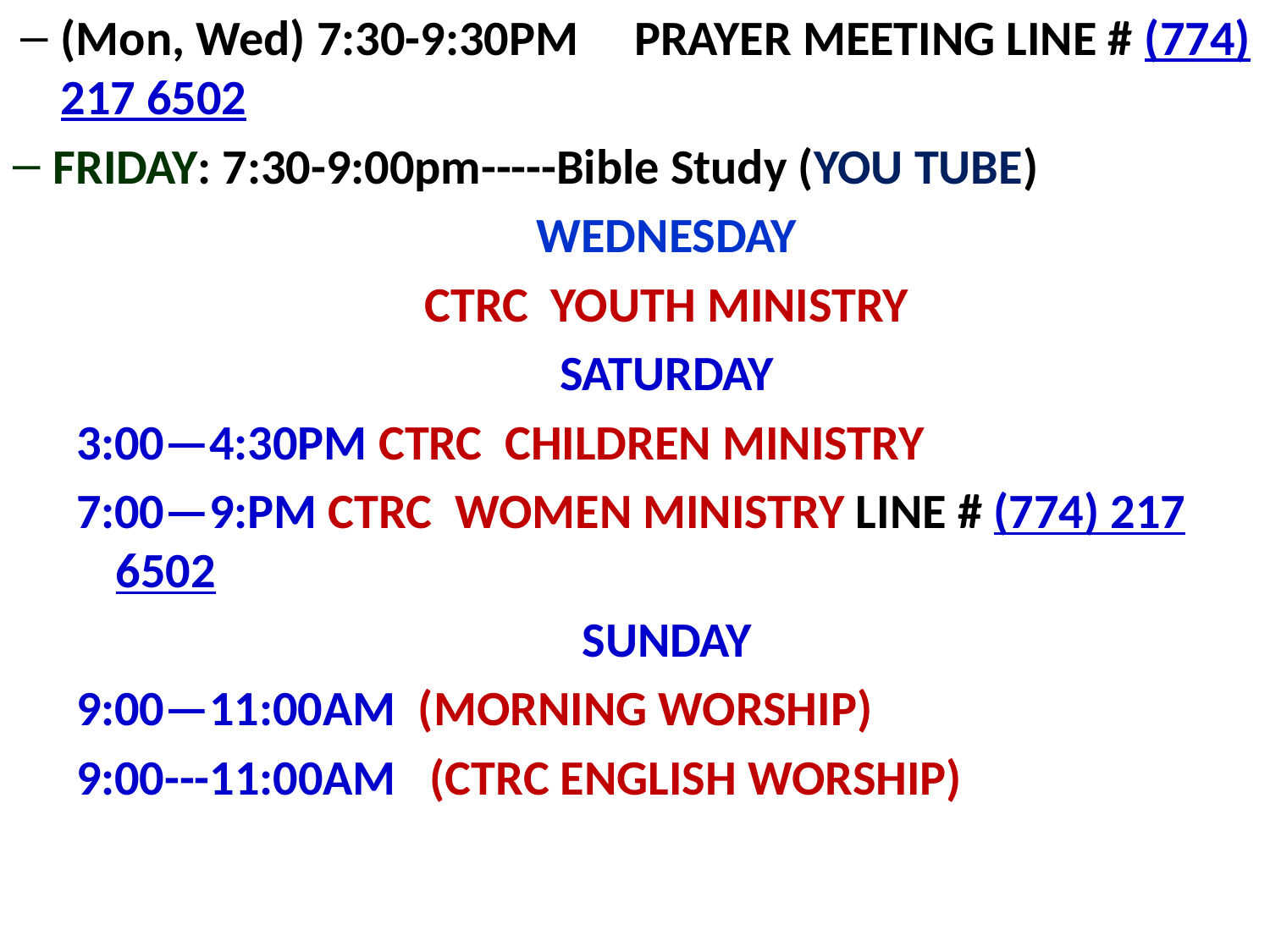

(Mon, Wed) 7:30-9:30PM     PRAYER MEETING LINE # (774) 217 6502
FRIDAY: 7:30-9:00pm-----Bible Study (YOU TUBE)
WEDNESDAY
CTRC  YOUTH MINISTRY
SATURDAY
3:00—4:30PM CTRC  CHILDREN MINISTRY
7:00—9:PM CTRC  WOMEN MINISTRY LINE # (774) 217 6502
SUNDAY
9:00—11:00AM  (MORNING WORSHIP)
9:00---11:00AM   (CTRC ENGLISH WORSHIP)